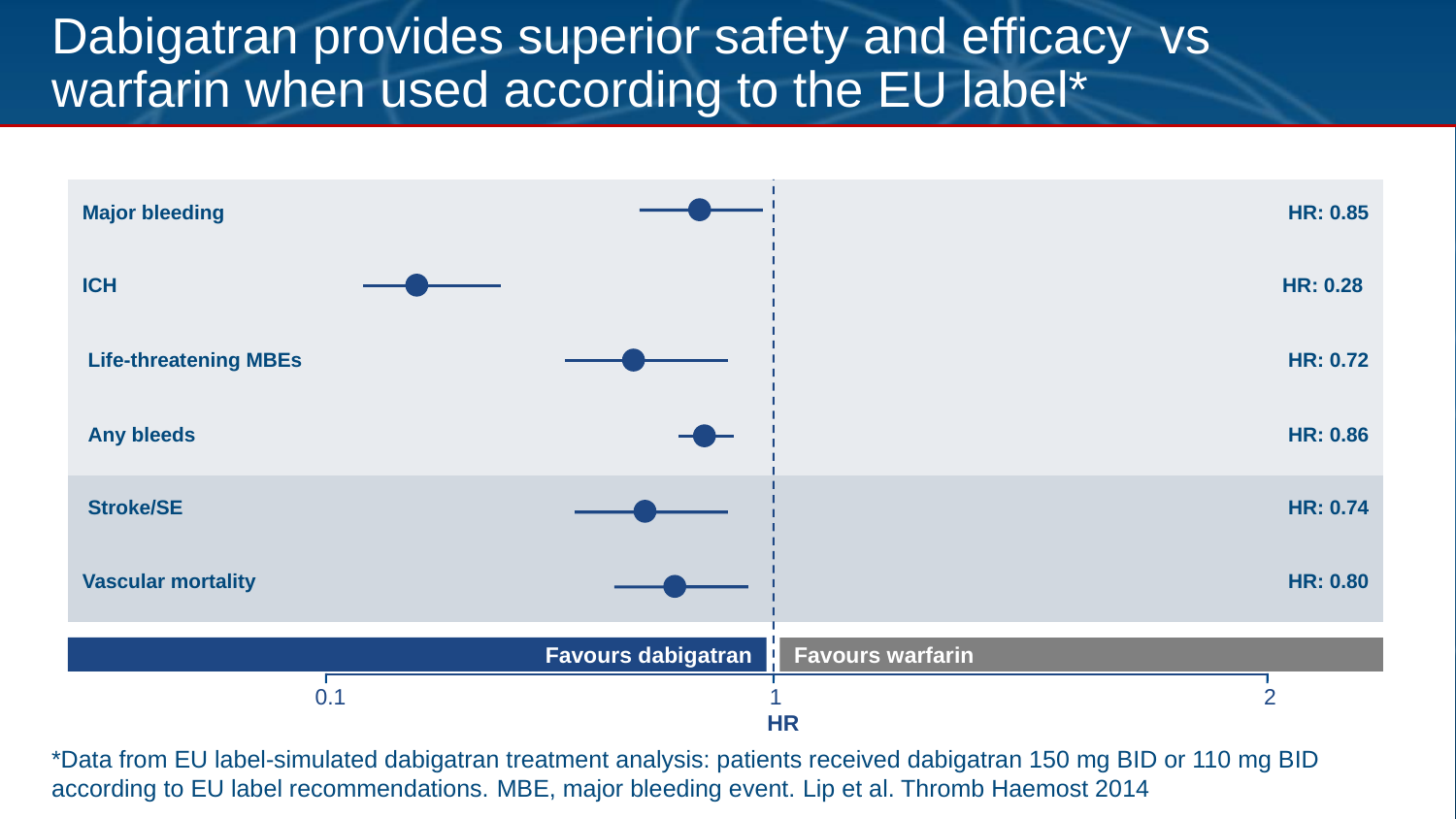

# Dabigatran provides superior safety and efficacy  vs warfarin when used according to the EU label*
| Major bleeding |  | HR: 0.85 |
| --- | --- | --- |
| ICH |  | HR: 0.28 |
| Life-threatening MBEs |  | HR: 0.72 |
| Any bleeds |  | HR: 0.86 |
| Stroke/SE |  | HR: 0.74 |
| Vascular mortality |  | HR: 0.80 |

Favours dabigatran
Favours warfarin

0.1
1
2
HR
*Data from EU label-simulated dabigatran treatment analysis: patients received dabigatran 150 mg BID or 110 mg BID according to EU label recommendations. MBE, major bleeding event. Lip et al. Thromb Haemost 2014